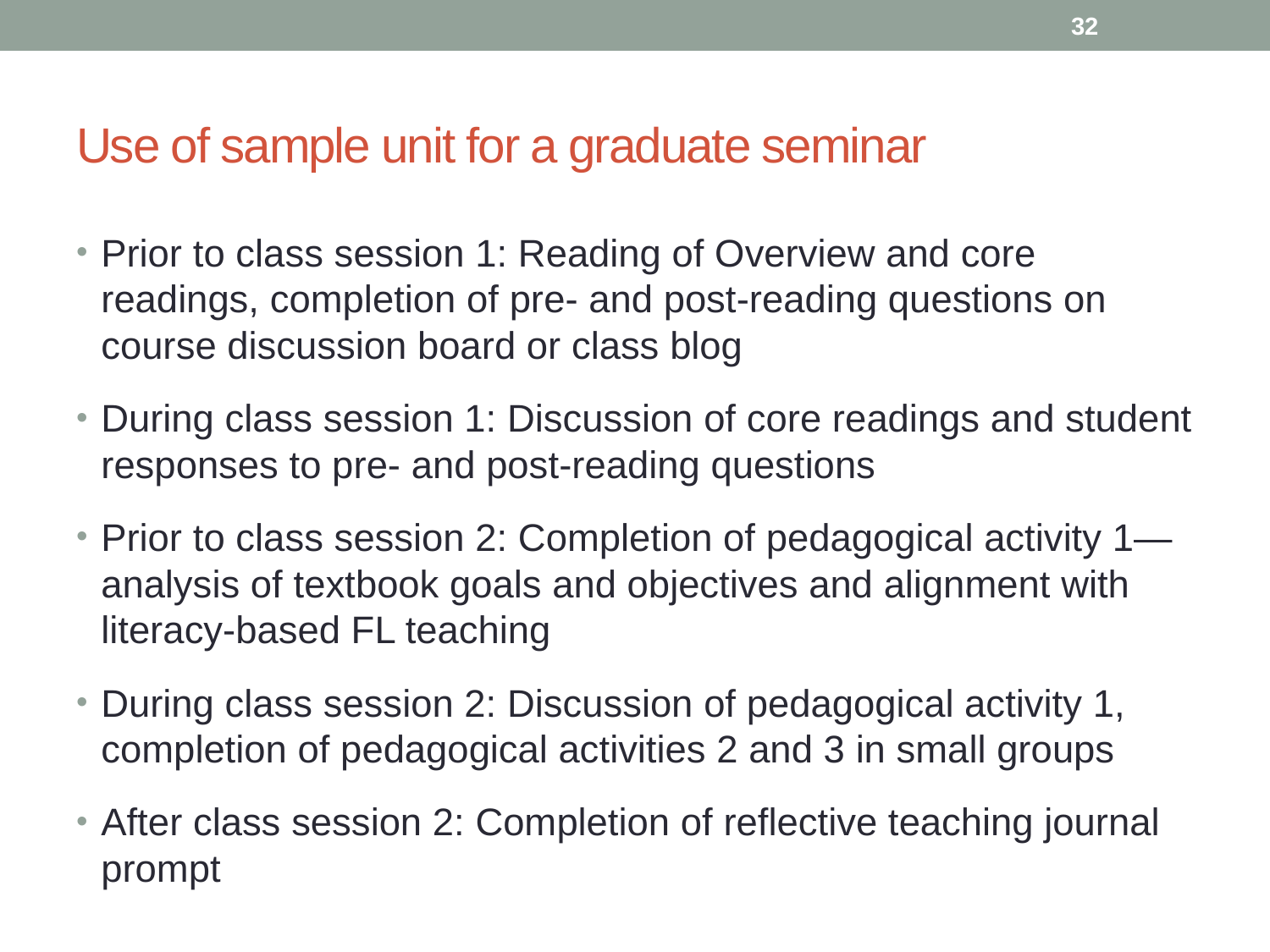

32
# Use of sample unit for a graduate seminar
Prior to class session 1: Reading of Overview and core readings, completion of pre- and post-reading questions on course discussion board or class blog
During class session 1: Discussion of core readings and student responses to pre- and post-reading questions
Prior to class session 2: Completion of pedagogical activity 1—analysis of textbook goals and objectives and alignment with literacy-based FL teaching
During class session 2: Discussion of pedagogical activity 1, completion of pedagogical activities 2 and 3 in small groups
After class session 2: Completion of reflective teaching journal prompt